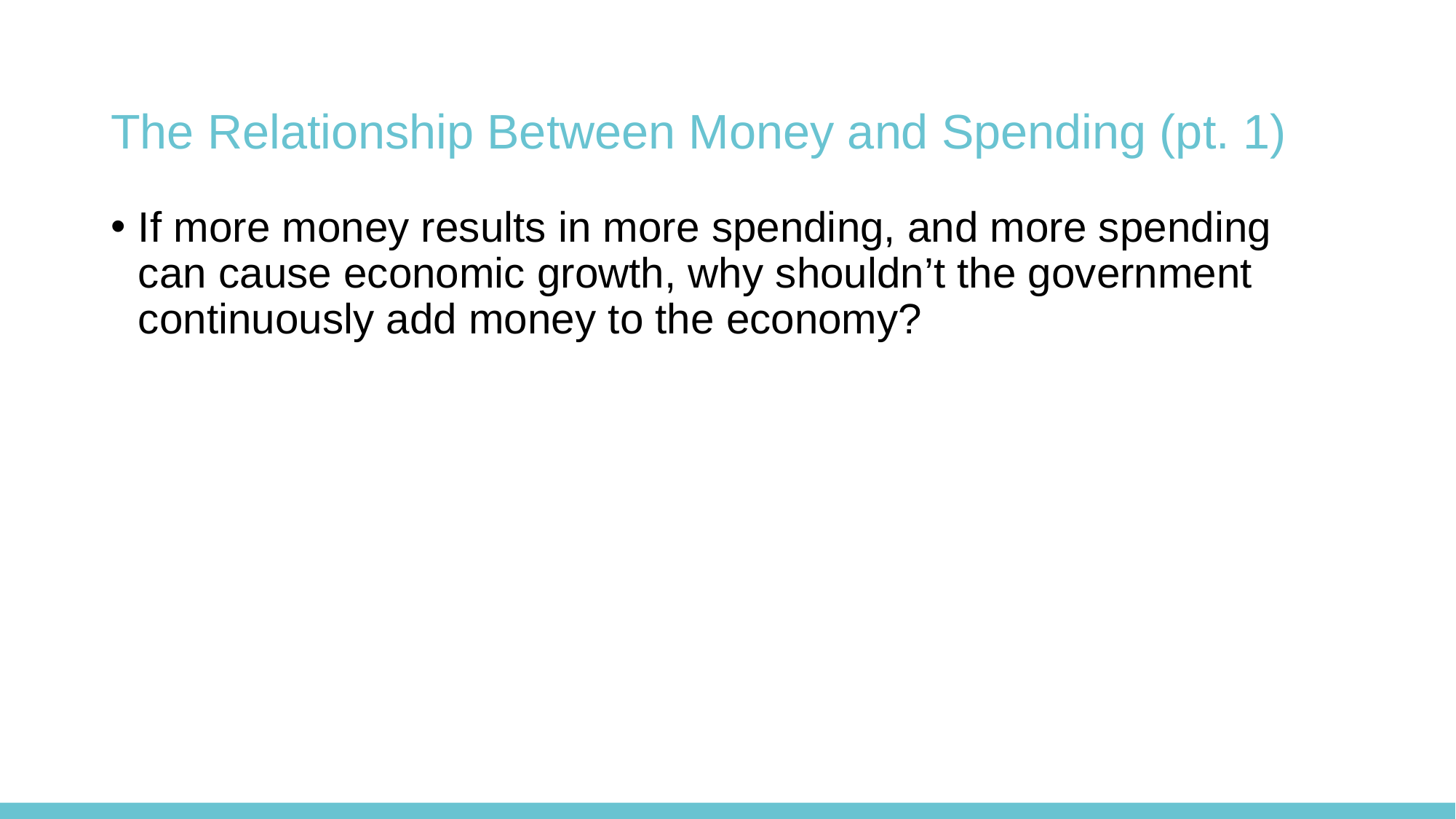

# The Relationship Between Money and Spending (pt. 1)
If more money results in more spending, and more spending can cause economic growth, why shouldn’t the government continuously add money to the economy?